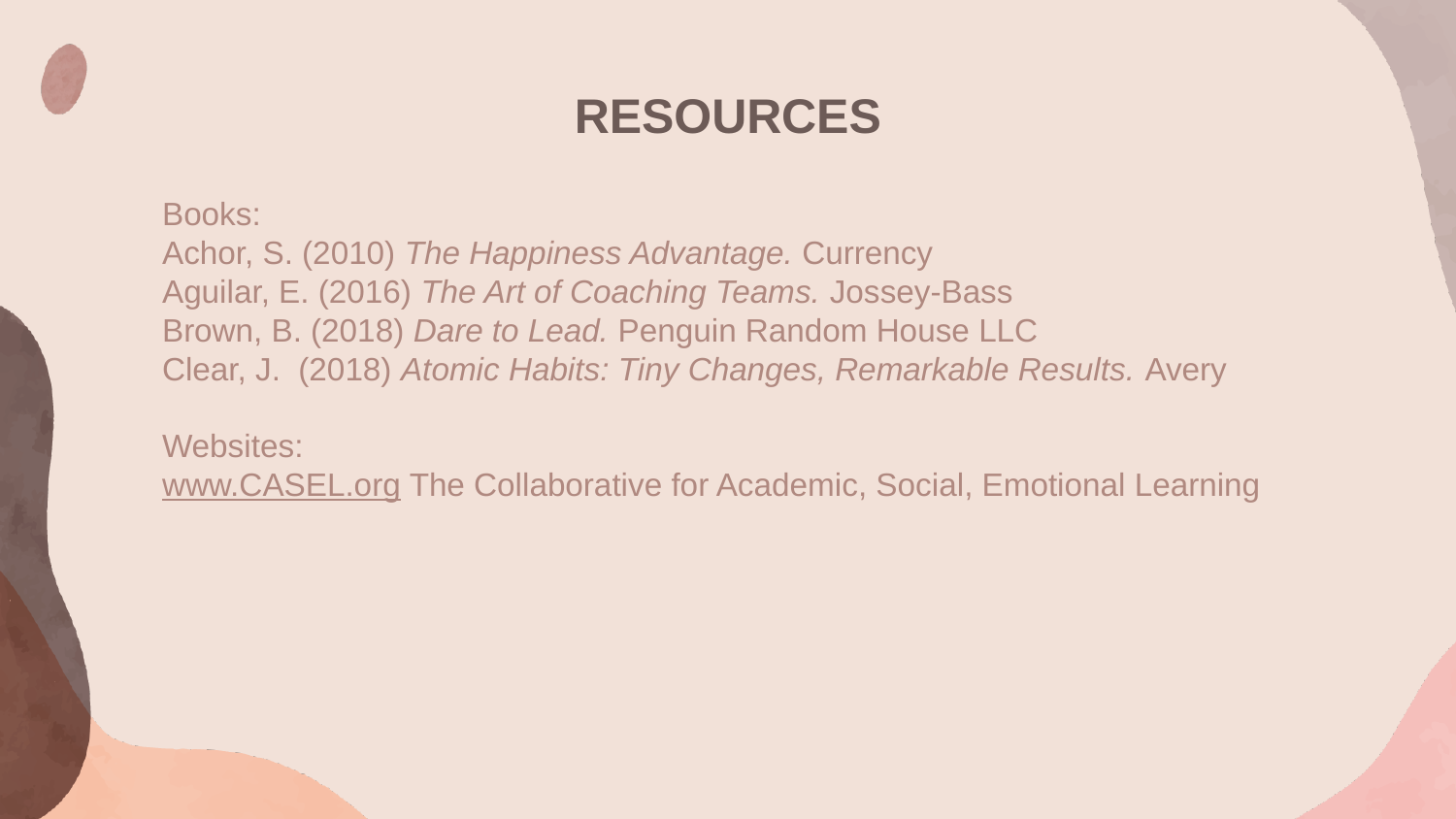

# RESOURCES
Books:
Achor, S. (2010) The Happiness Advantage. Currency
Aguilar, E. (2016) The Art of Coaching Teams. Jossey-Bass
Brown, B. (2018) Dare to Lead. Penguin Random House LLC
Clear, J.  (2018) Atomic Habits: Tiny Changes, Remarkable Results. Avery

Websites:
www.CASEL.org The Collaborative for Academic, Social, Emotional Learning